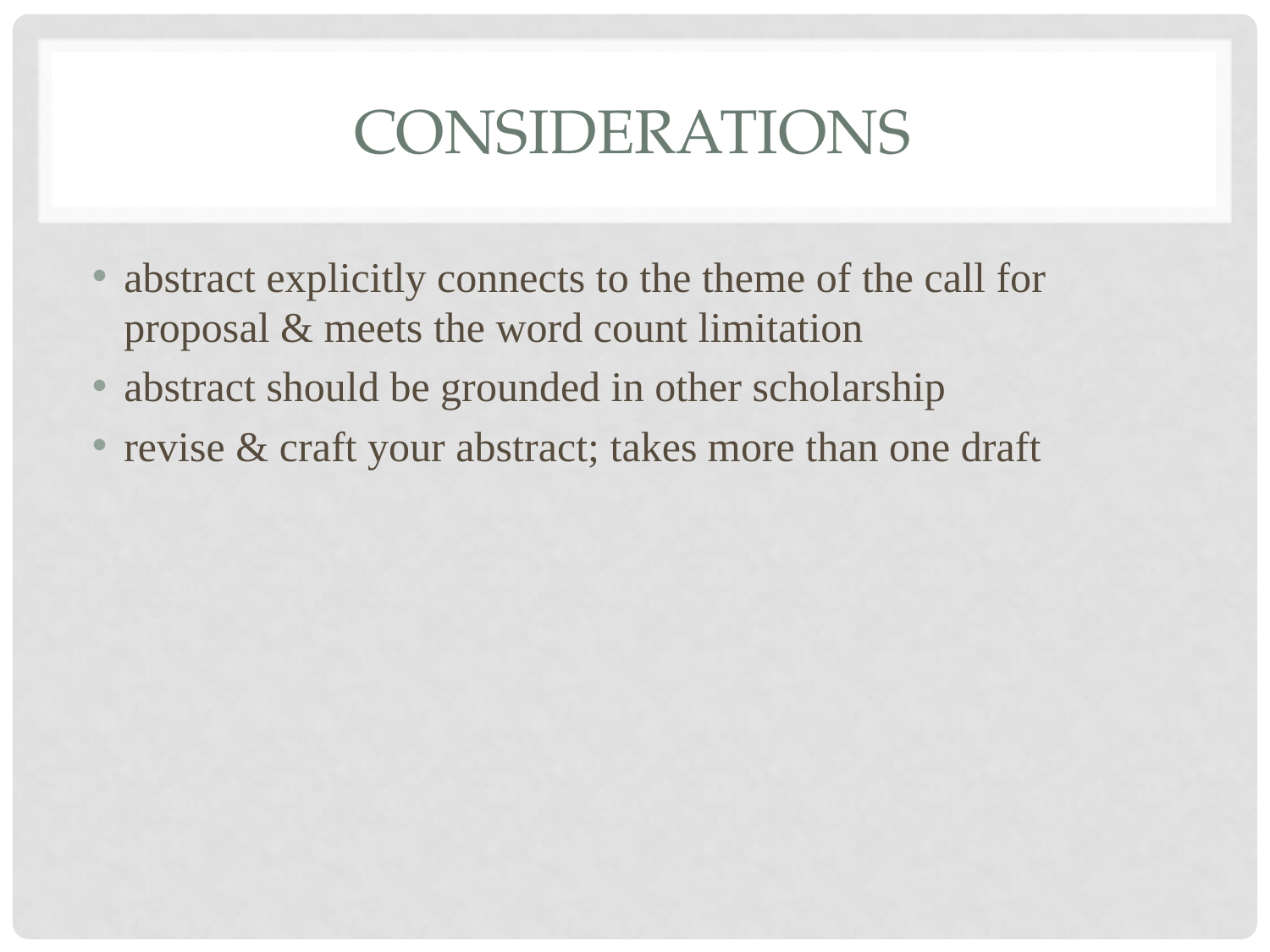

# Considerations
abstract explicitly connects to the theme of the call for proposal & meets the word count limitation
abstract should be grounded in other scholarship
revise & craft your abstract; takes more than one draft